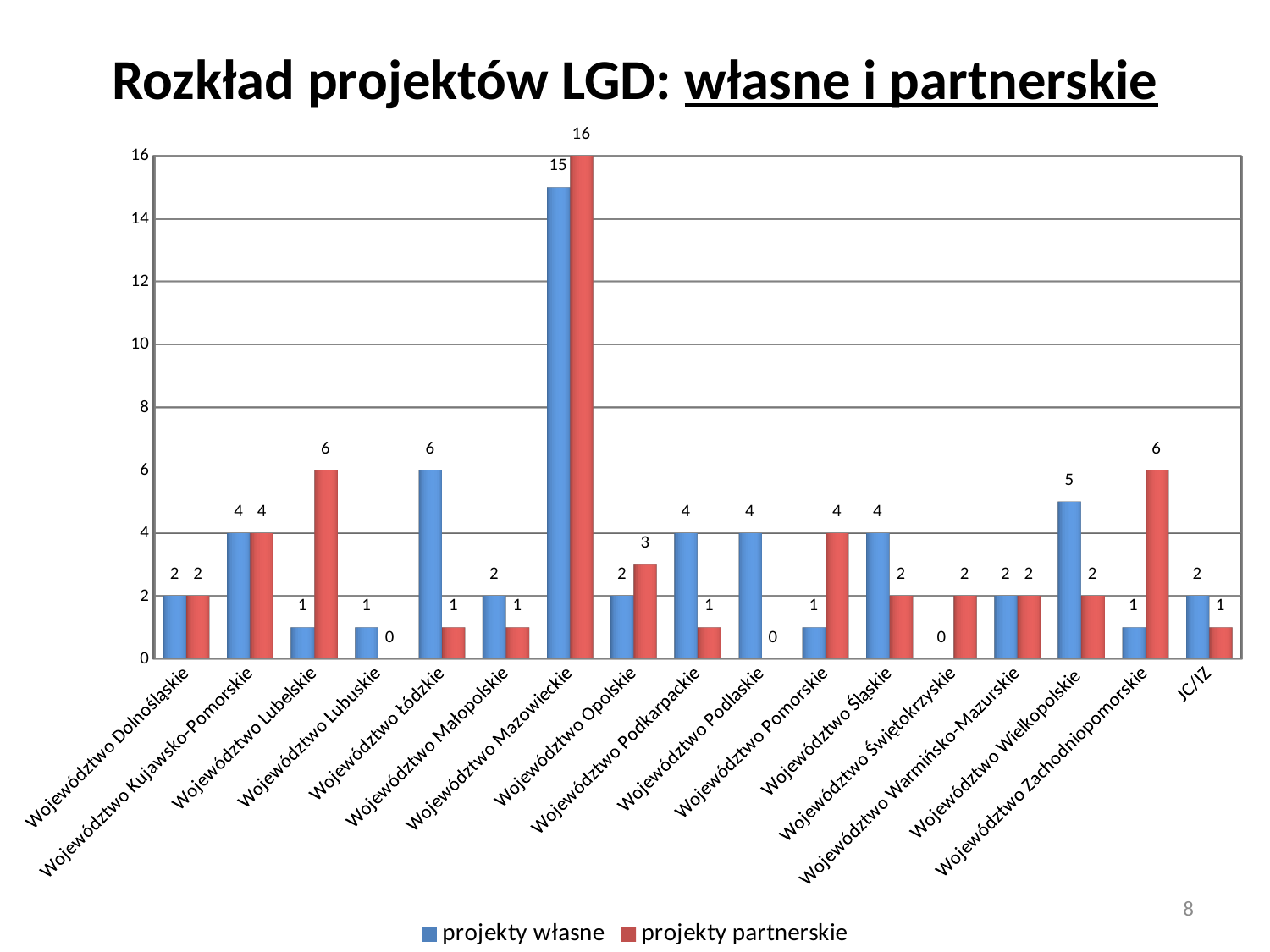

# Rozkład projektów LGD: własne i partnerskie

[unsupported chart]

8